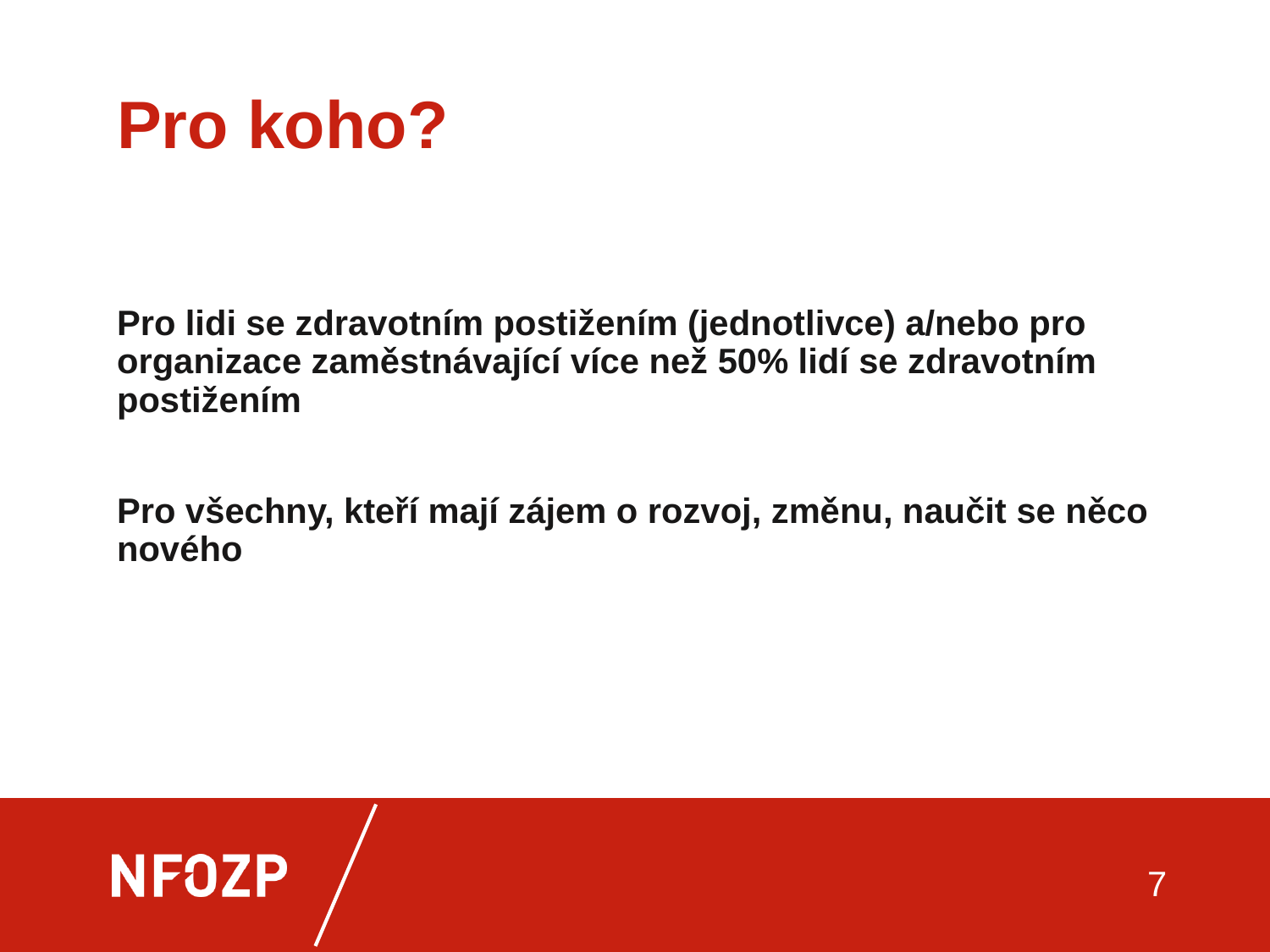

# Pro koho?
Pro lidi se zdravotním postižením (jednotlivce) a/nebo pro organizace zaměstnávající více než 50% lidí se zdravotním postižením

Pro všechny, kteří mají zájem o rozvoj, změnu, naučit se něco nového
7